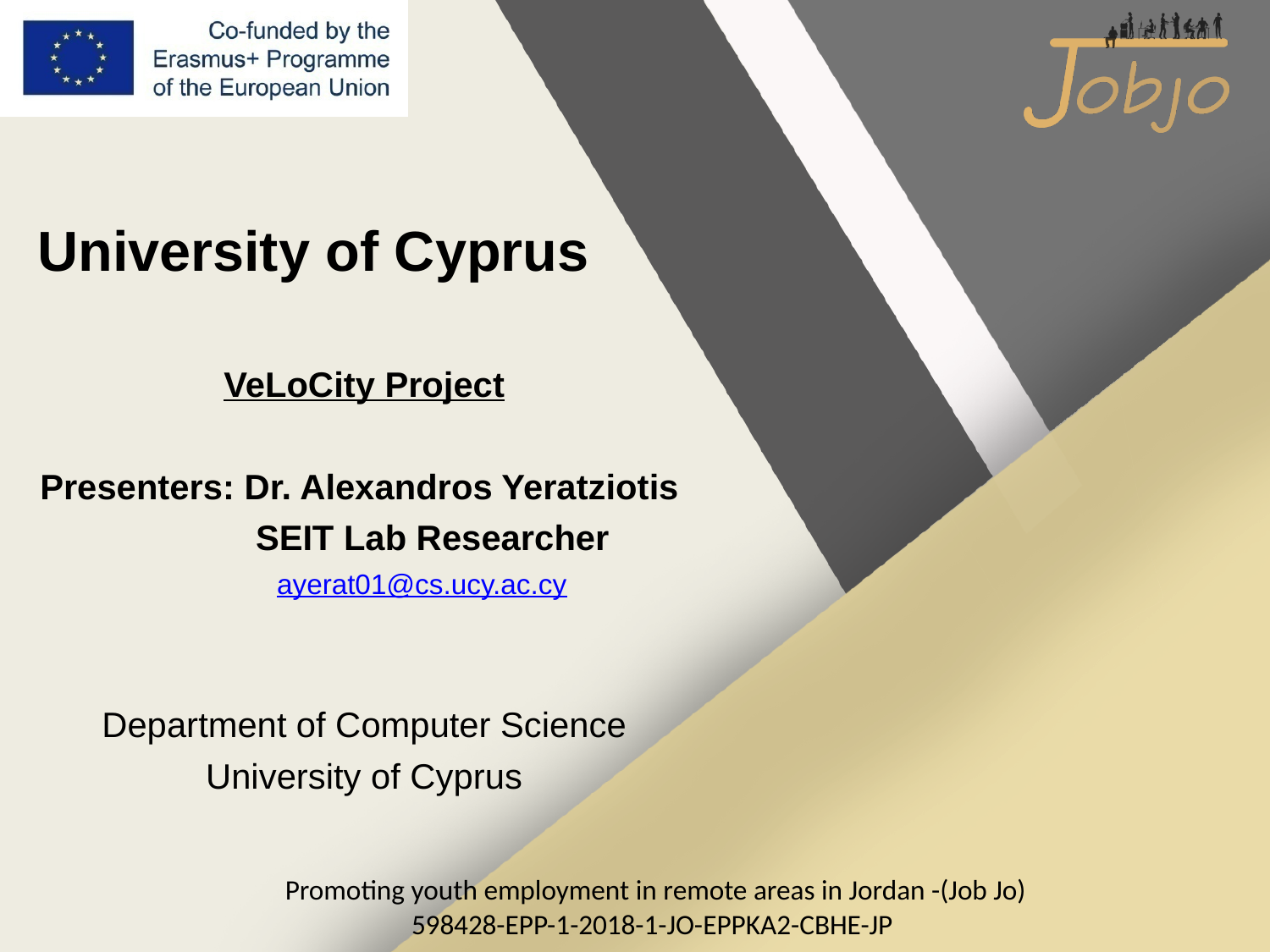

University of Cyprus

VeLoCity Project

Presenters: Dr. Alexandros Yeratziotis
              SEIT Lab Researcher
ayerat01@cs.ucy.ac.cy

Department of Computer Science
University of Cyprus